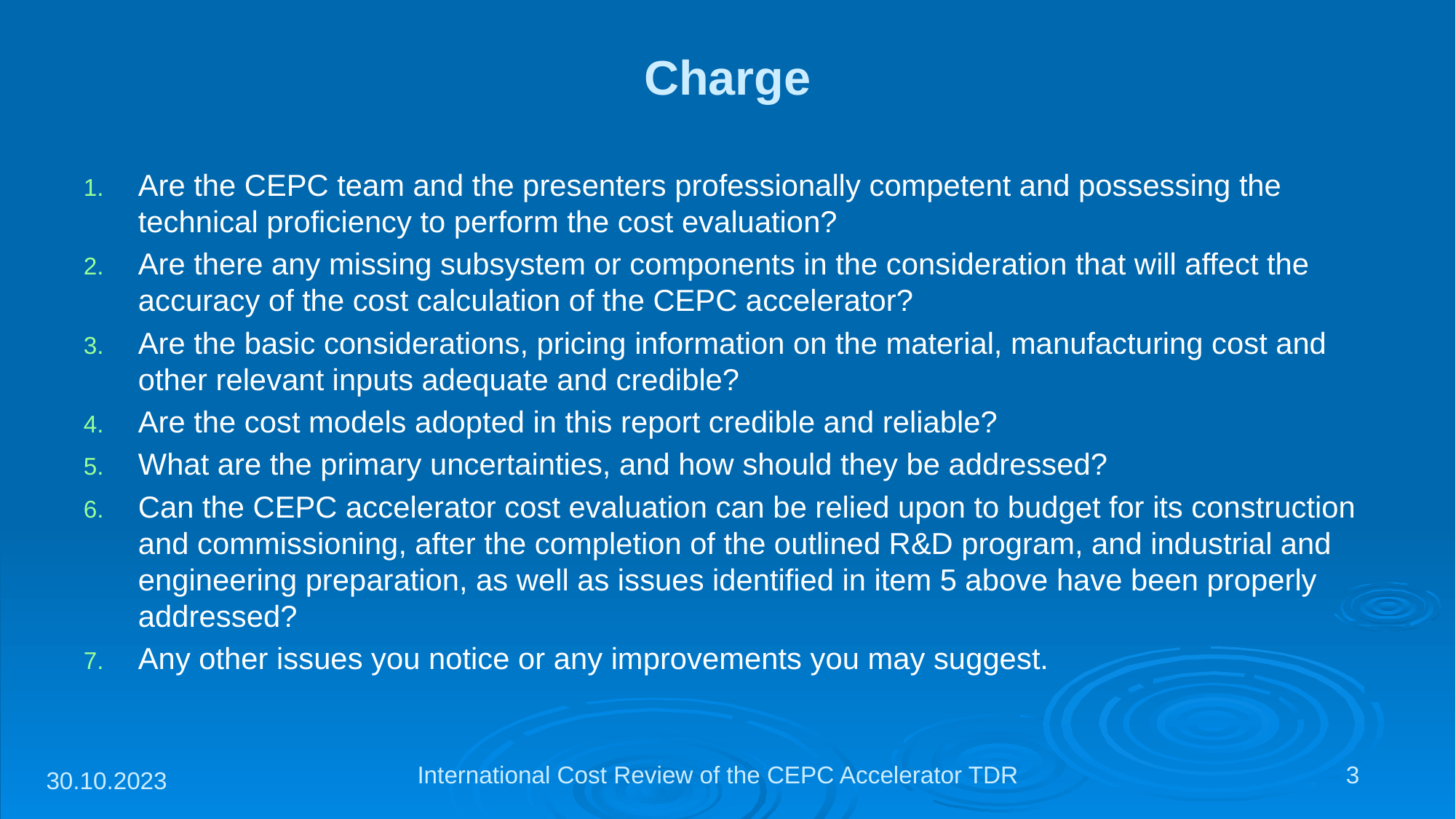

# Charge
Are the CEPC team and the presenters professionally competent and possessing the technical proficiency to perform the cost evaluation?
Are there any missing subsystem or components in the consideration that will affect the accuracy of the cost calculation of the CEPC accelerator?
Are the basic considerations, pricing information on the material, manufacturing cost and other relevant inputs adequate and credible?
Are the cost models adopted in this report credible and reliable?
What are the primary uncertainties, and how should they be addressed?
Can the CEPC accelerator cost evaluation can be relied upon to budget for its construction and commissioning, after the completion of the outlined R&D program, and industrial and engineering preparation, as well as issues identified in item 5 above have been properly addressed?
Any other issues you notice or any improvements you may suggest.
International Cost Review of the CEPC Accelerator TDR